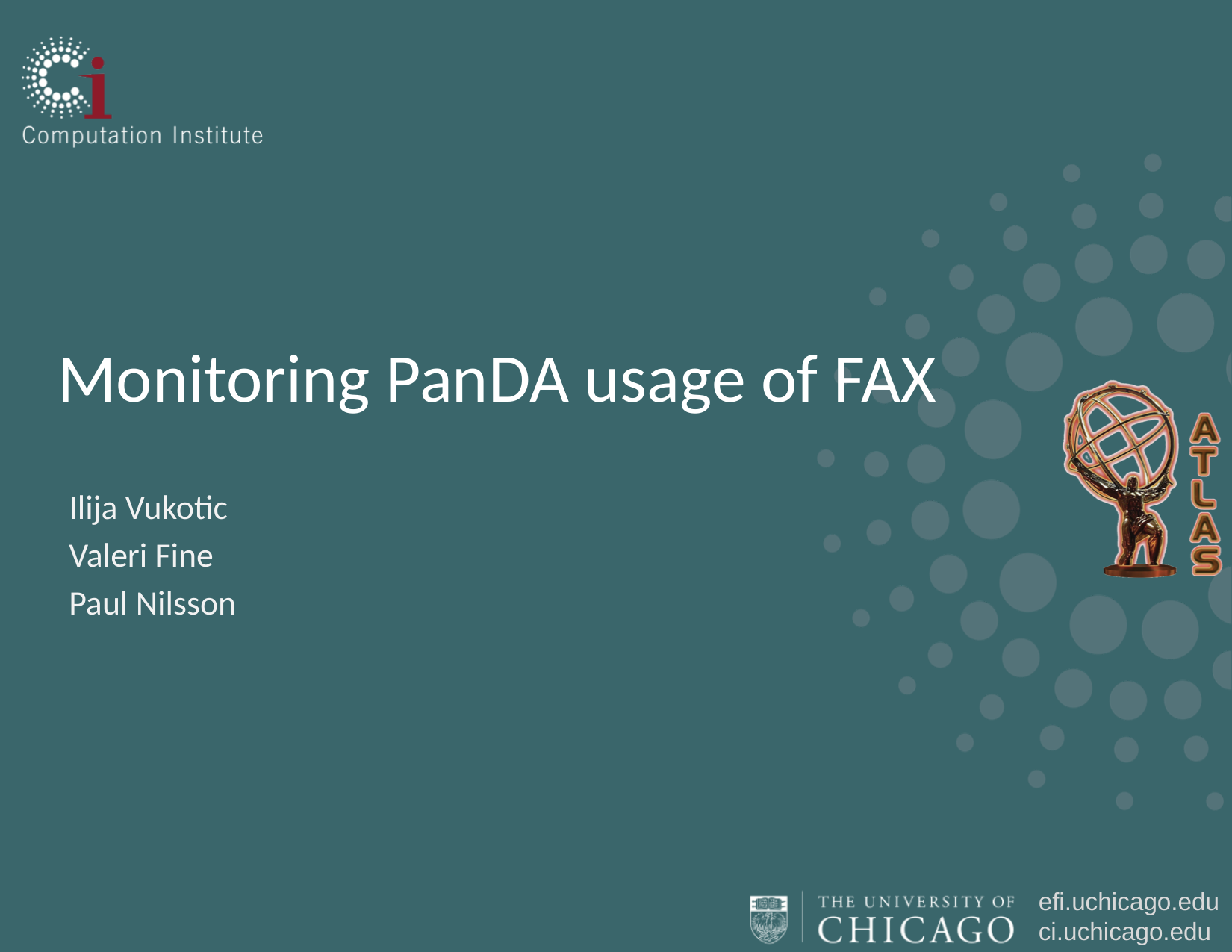

# Monitoring PanDA usage of FAX
Ilija Vukotic
Valeri Fine
Paul Nilsson